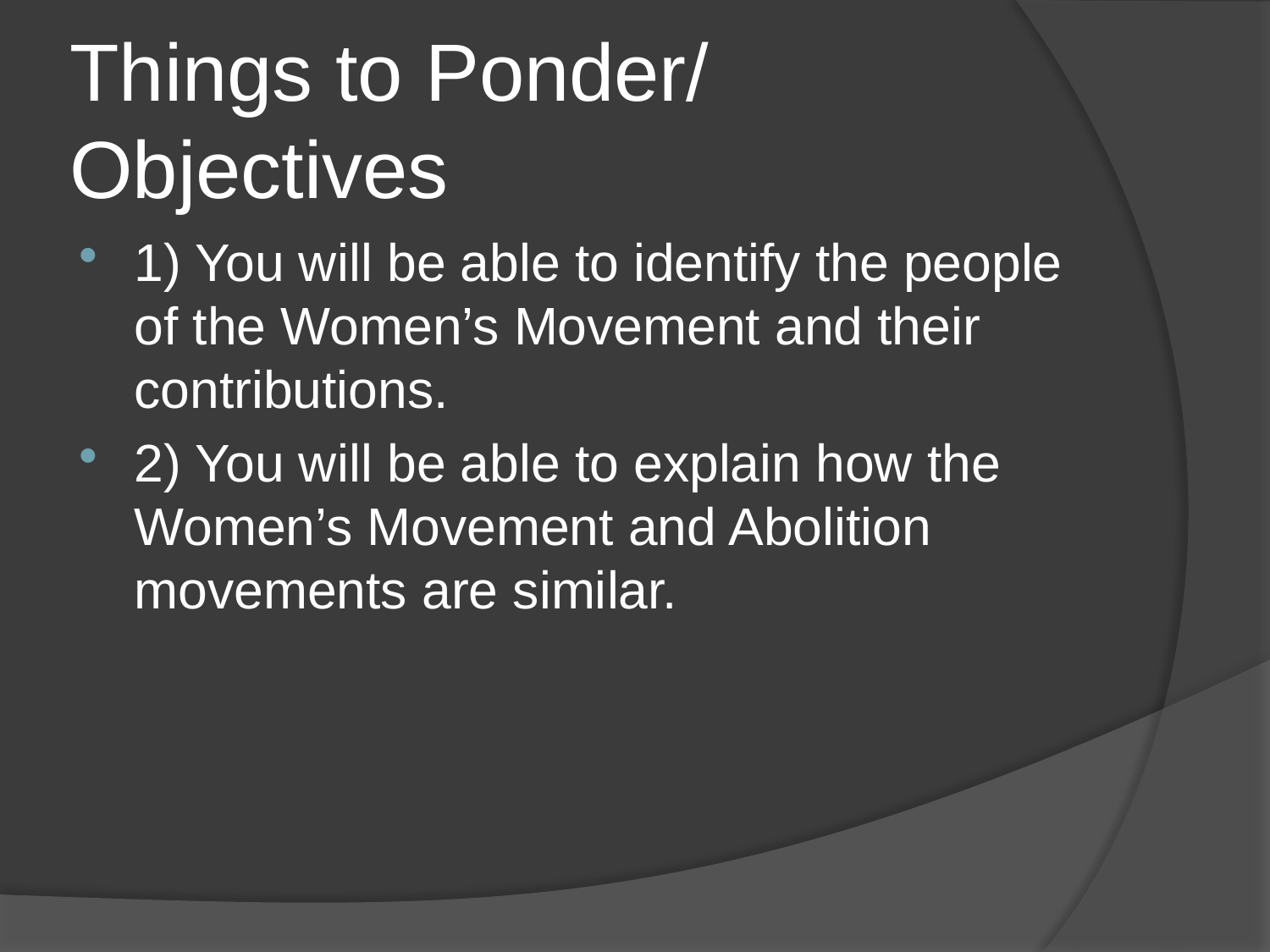

# Things to Ponder/ Objectives
1) You will be able to identify the people of the Women’s Movement and their contributions.
2) You will be able to explain how the Women’s Movement and Abolition movements are similar.